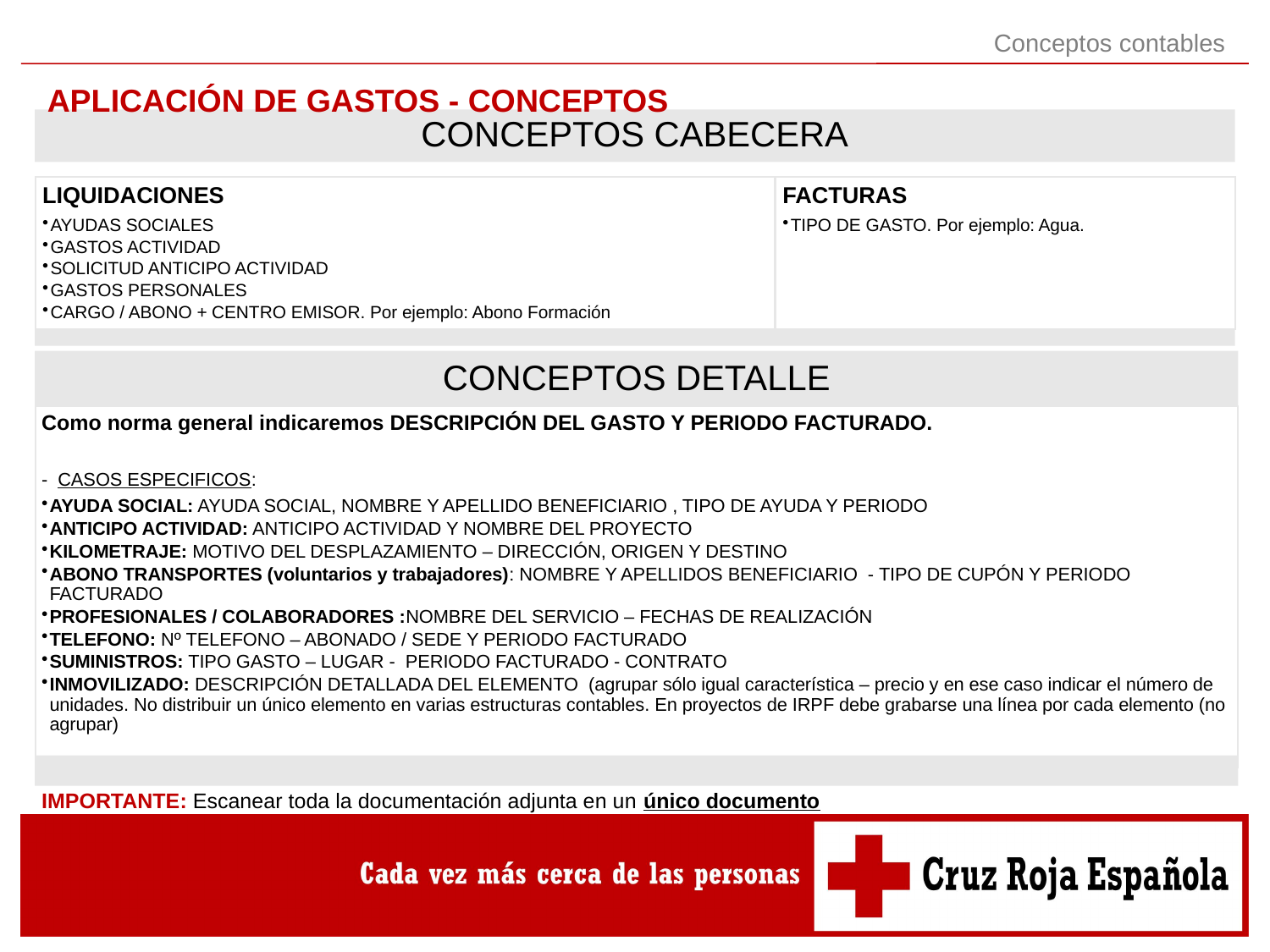

Conceptos contables
APLICACIÓN DE GASTOS - CONCEPTOS
CONCEPTOS CABECERA
LIQUIDACIONES
AYUDAS SOCIALES
GASTOS ACTIVIDAD
SOLICITUD ANTICIPO ACTIVIDAD
GASTOS PERSONALES
CARGO / ABONO + CENTRO EMISOR. Por ejemplo: Abono Formación
FACTURAS
TIPO DE GASTO. Por ejemplo: Agua.
CONCEPTOS DETALLE
Como norma general indicaremos DESCRIPCIÓN DEL GASTO Y PERIODO FACTURADO.

-  CASOS ESPECIFICOS:
AYUDA SOCIAL: AYUDA SOCIAL, NOMBRE Y APELLIDO BENEFICIARIO , TIPO DE AYUDA Y PERIODO
ANTICIPO ACTIVIDAD: ANTICIPO ACTIVIDAD Y NOMBRE DEL PROYECTO
KILOMETRAJE: MOTIVO DEL DESPLAZAMIENTO – DIRECCIÓN, ORIGEN Y DESTINO
ABONO TRANSPORTES (voluntarios y trabajadores): NOMBRE Y APELLIDOS BENEFICIARIO  - TIPO DE CUPÓN Y PERIODO FACTURADO
PROFESIONALES / COLABORADORES :NOMBRE DEL SERVICIO – FECHAS DE REALIZACIÓN
TELEFONO: Nº TELEFONO – ABONADO / SEDE Y PERIODO FACTURADO
SUMINISTROS: TIPO GASTO – LUGAR -  PERIODO FACTURADO - CONTRATO
INMOVILIZADO: DESCRIPCIÓN DETALLADA DEL ELEMENTO  (agrupar sólo igual característica – precio y en ese caso indicar el número de unidades. No distribuir un único elemento en varias estructuras contables. En proyectos de IRPF debe grabarse una línea por cada elemento (no agrupar)
IMPORTANTE: Escanear toda la documentación adjunta en un único documento